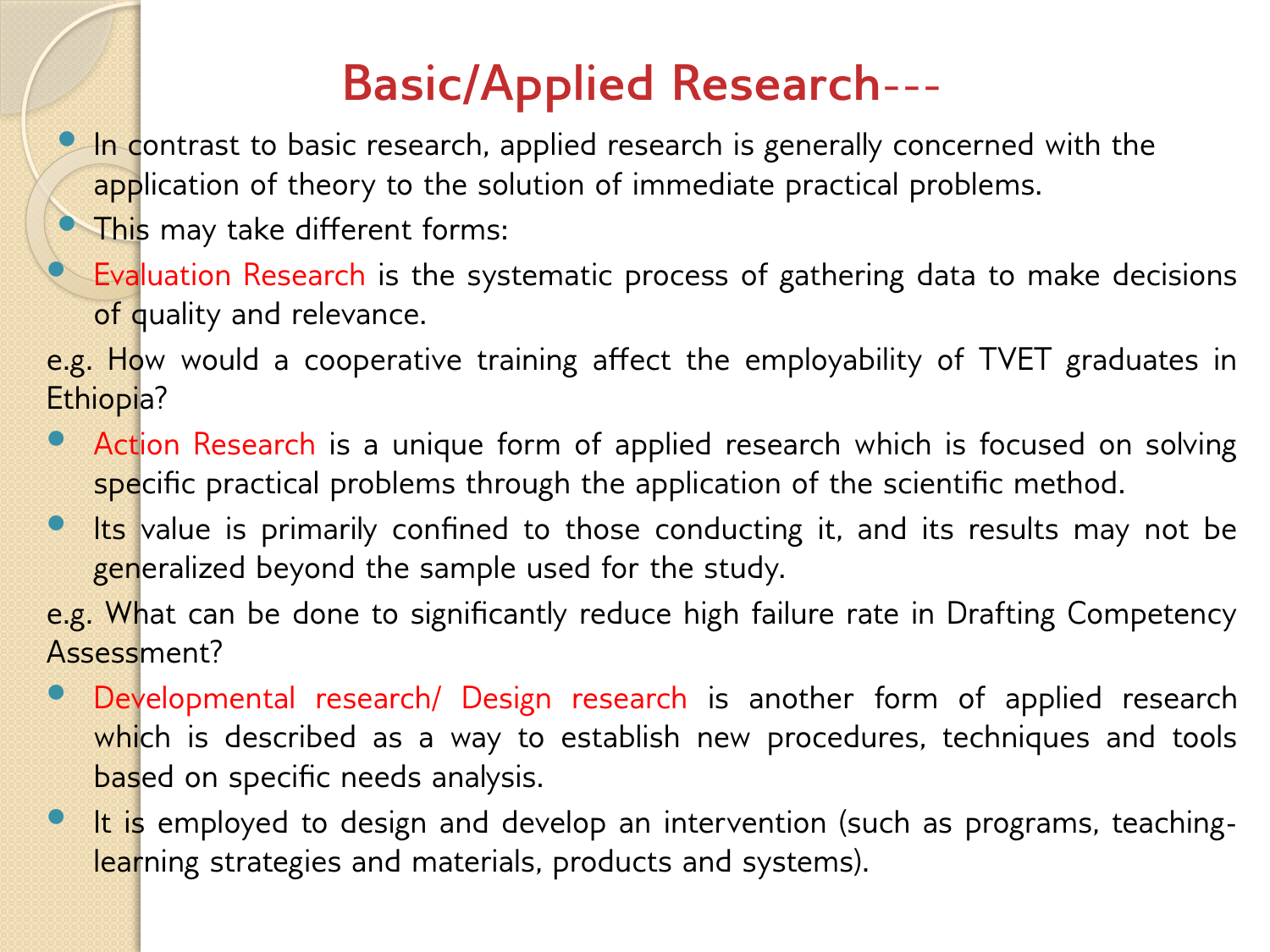

# Basic/Applied Research---
In contrast to basic research, applied research is generally concerned with the application of theory to the solution of immediate practical problems.
This may take different forms:
Evaluation Research is the systematic process of gathering data to make decisions of quality and relevance.
e.g. How would a cooperative training affect the employability of TVET graduates in Ethiopia?
Action Research is a unique form of applied research which is focused on solving specific practical problems through the application of the scientific method.
Its value is primarily confined to those conducting it, and its results may not be generalized beyond the sample used for the study.
e.g. What can be done to significantly reduce high failure rate in Drafting Competency Assessment?
Developmental research/ Design research is another form of applied research which is described as a way to establish new procedures, techniques and tools based on specific needs analysis.
It is employed to design and develop an intervention (such as programs, teaching-learning strategies and materials, products and systems).